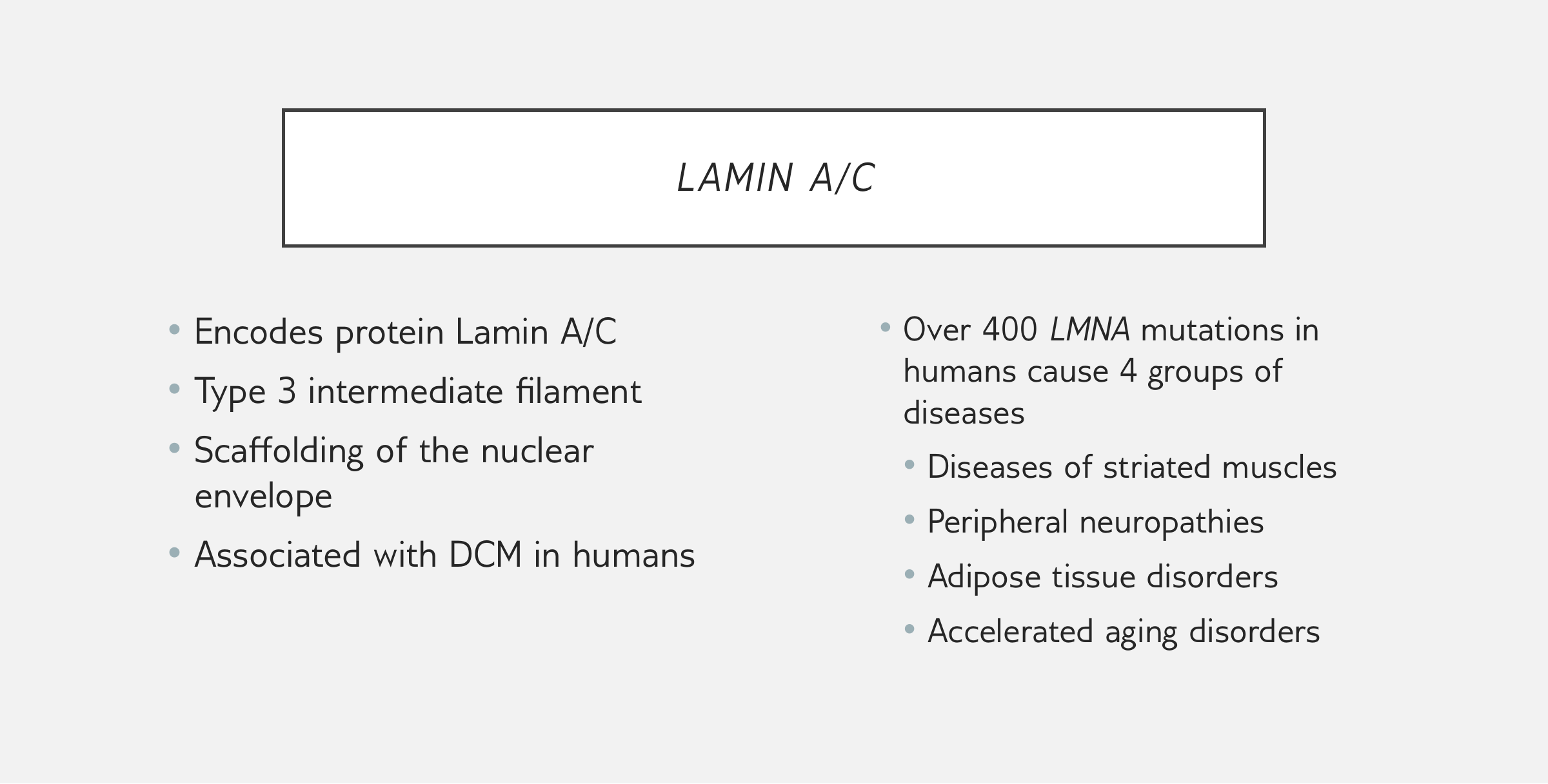

# Lamin A/C
Encodes protein Lamin A/C
Type 3 intermediate filament
Scaffolding of the nuclear envelope
Associated with DCM in humans

Over 400 LMNA mutations in humans cause 4 groups of diseases
Diseases of striated muscles
Peripheral neuropathies
Adipose tissue disorders
Accelerated aging disorders